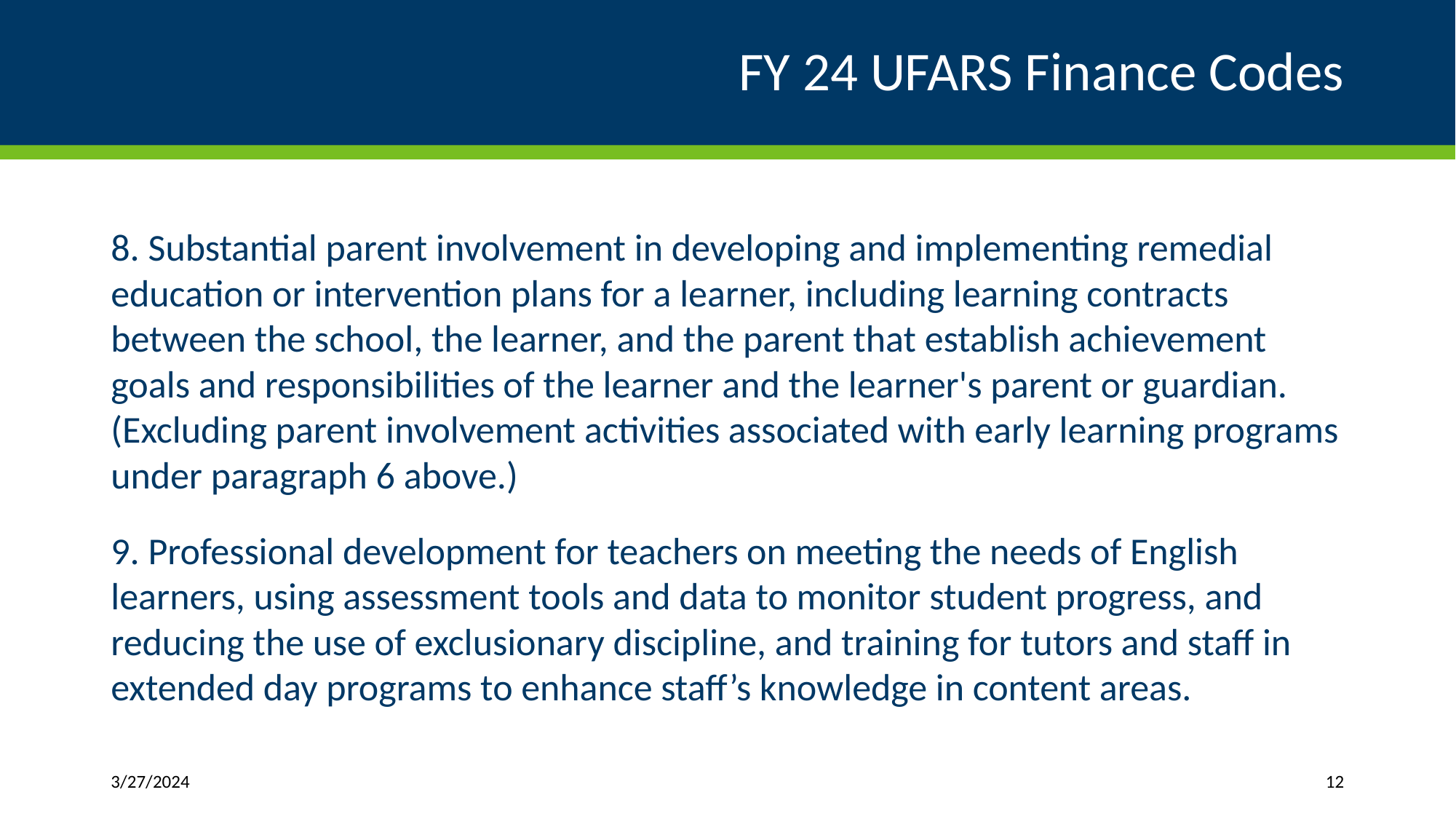

# FY 24 UFARS Finance Codes
8. Substantial parent involvement in developing and implementing remedial education or intervention plans for a learner, including learning contracts between the school, the learner, and the parent that establish achievement goals and responsibilities of the learner and the learner's parent or guardian. (Excluding parent involvement activities associated with early learning programs under paragraph 6 above.)
9. Professional development for teachers on meeting the needs of English learners, using assessment tools and data to monitor student progress, and reducing the use of exclusionary discipline, and training for tutors and staff in extended day programs to enhance staff’s knowledge in content areas.

3/27/2024

12